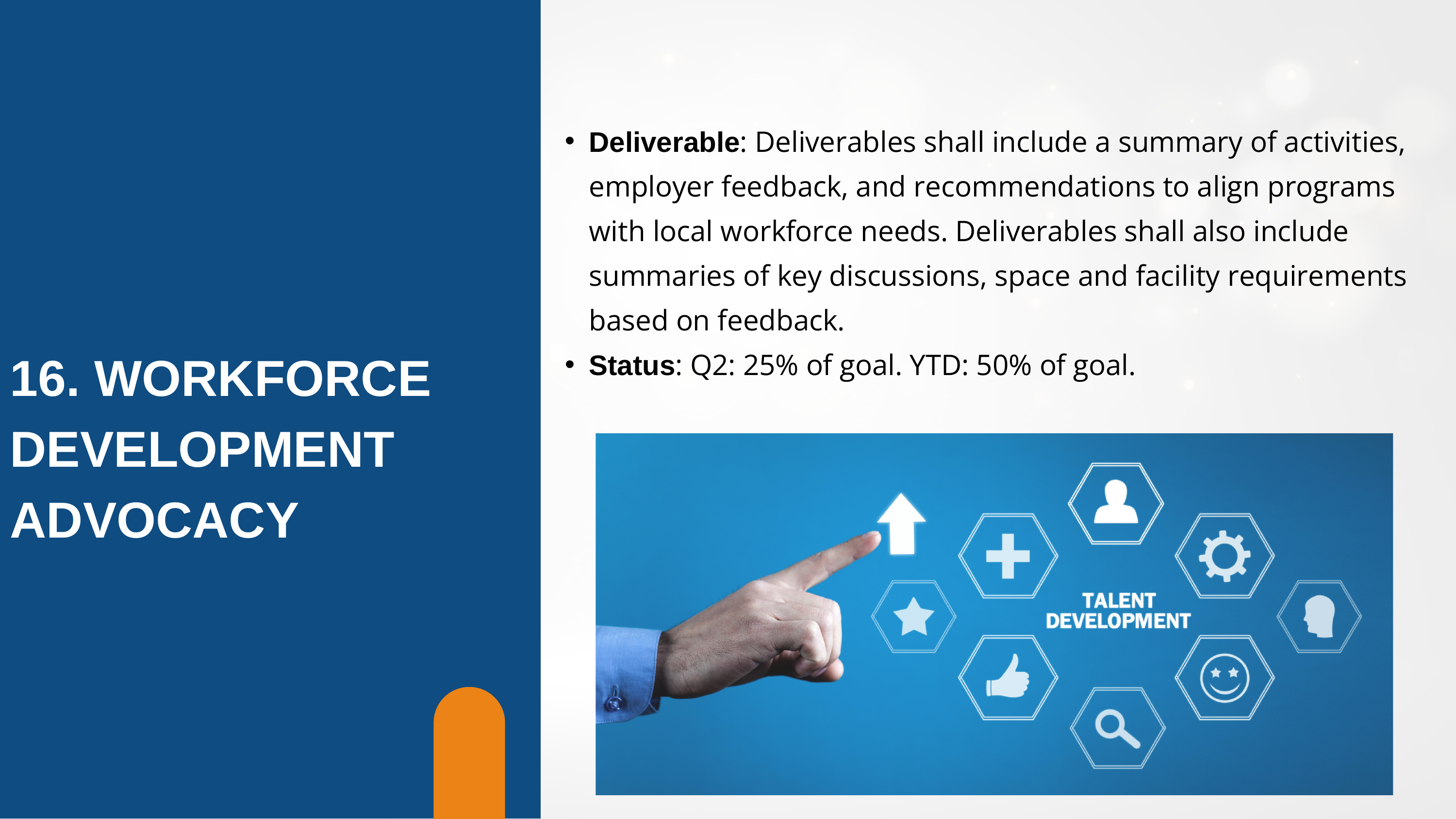

Deliverable: Deliverables shall include a summary of activities, employer feedback, and recommendations to align programs with local workforce needs. Deliverables shall also include summaries of key discussions, space and facility requirements based on feedback.
Status: Q2: 25% of goal. YTD: 50% of goal.
16. WORKFORCE
DEVELOPMENT
ADVOCACY